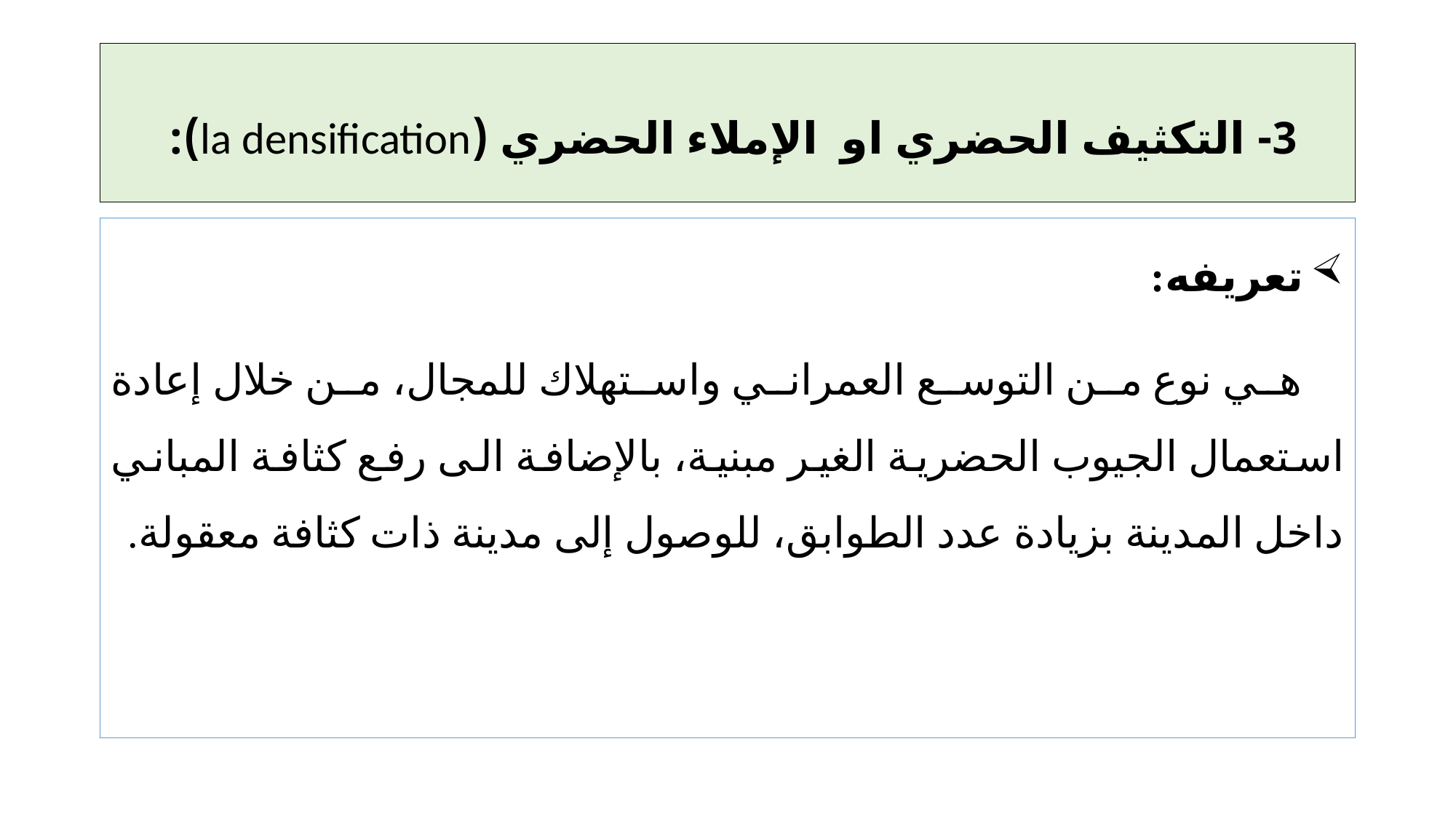

# 3- التكثيف الحضري او  الإملاء الحضري (la densification):
تعريفه:
    هي نوع من التوسع العمراني واستهلاك للمجال، من خلال إعادة استعمال الجيوب الحضرية الغير مبنية، بالإضافة الى رفع كثافة المباني داخل المدينة بزيادة عدد الطوابق، للوصول إلى مدينة ذات كثافة معقولة.